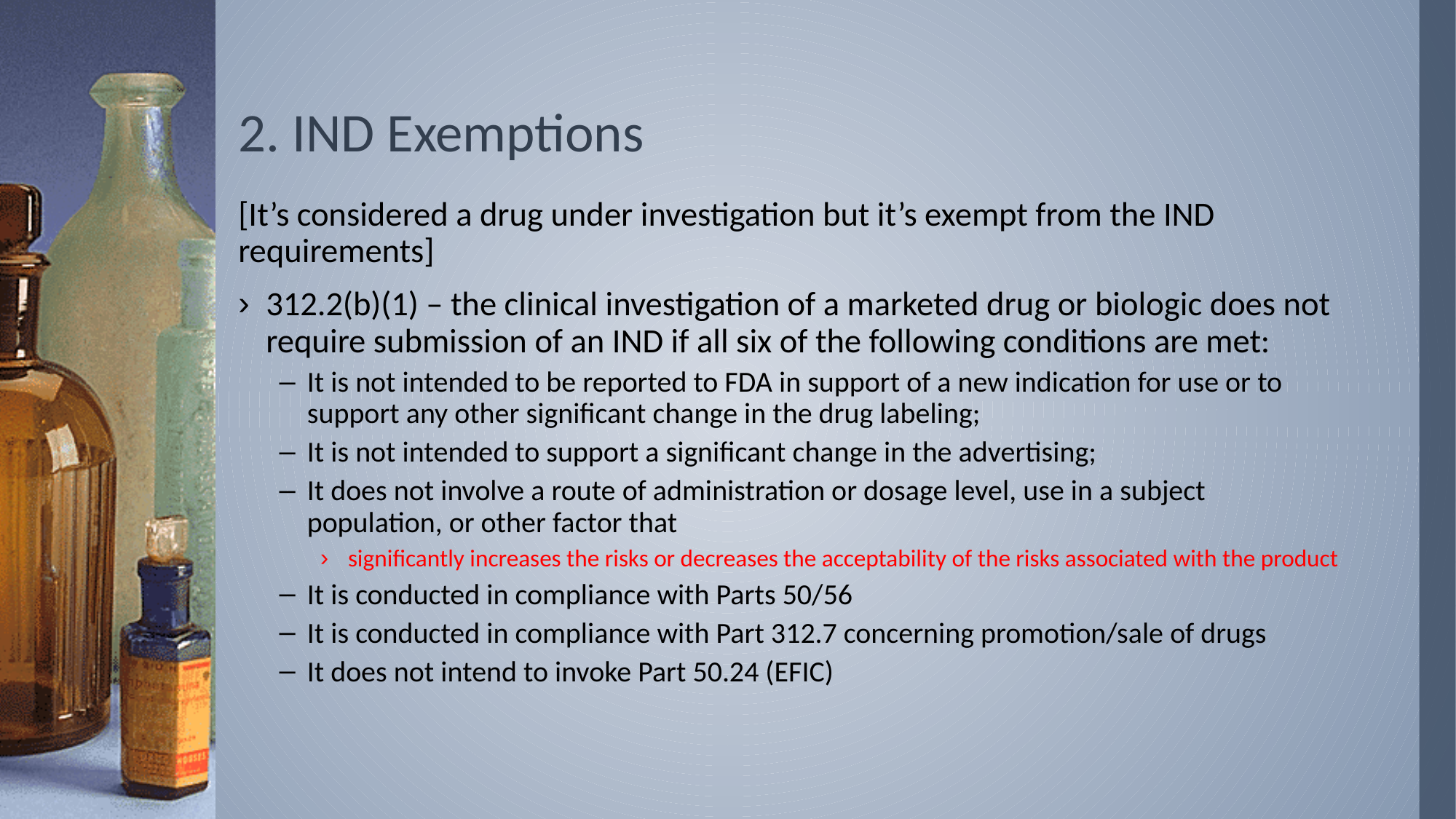

# 2. IND Exemptions
[It’s considered a drug under investigation but it’s exempt from the IND requirements]
312.2(b)(1) – the clinical investigation of a marketed drug or biologic does not require submission of an IND if all six of the following conditions are met:
It is not intended to be reported to FDA in support of a new indication for use or to support any other significant change in the drug labeling;
It is not intended to support a significant change in the advertising;
It does not involve a route of administration or dosage level, use in a subject population, or other factor that
significantly increases the risks or decreases the acceptability of the risks associated with the product
It is conducted in compliance with Parts 50/56
It is conducted in compliance with Part 312.7 concerning promotion/sale of drugs
It does not intend to invoke Part 50.24 (EFIC)